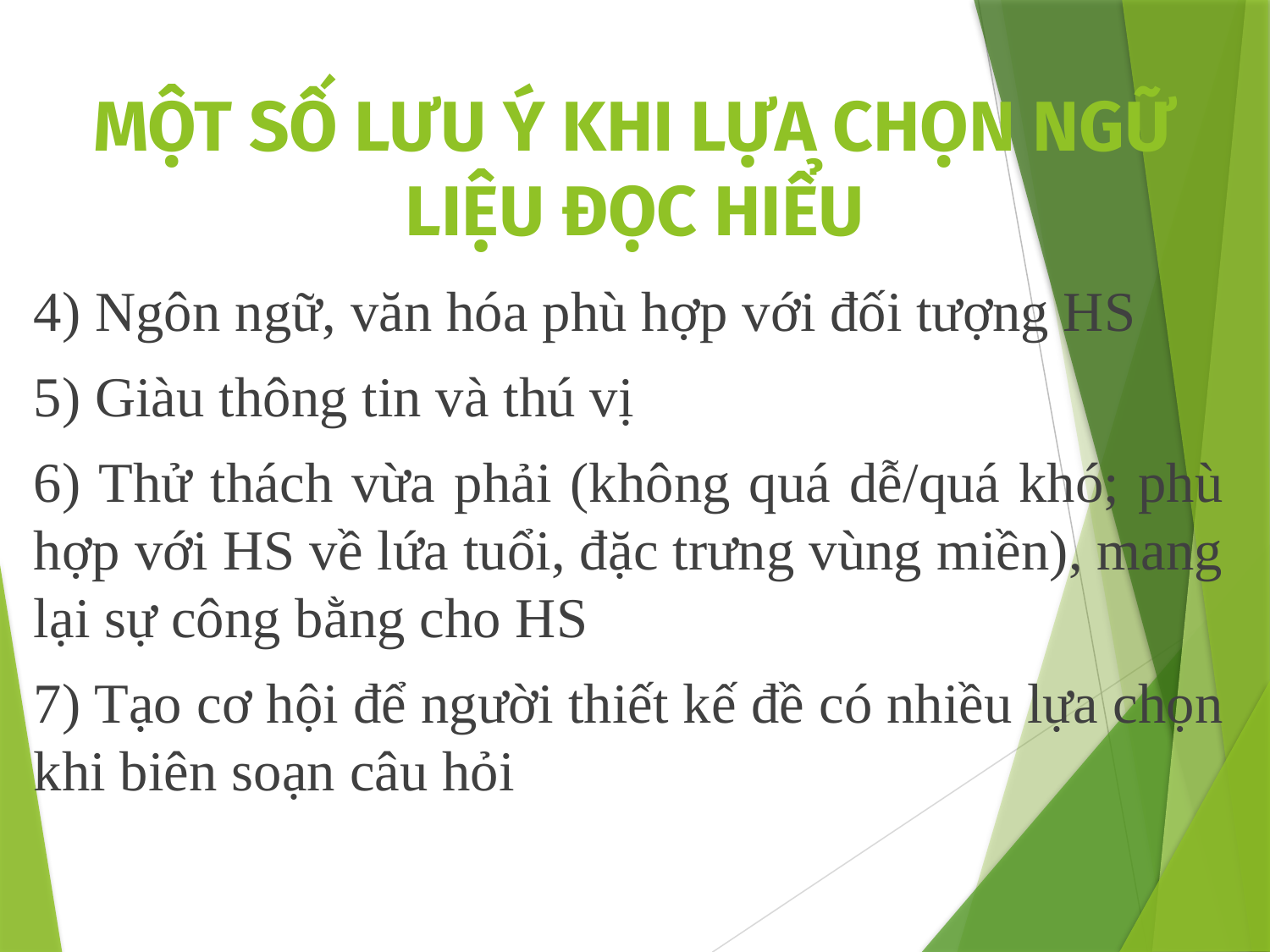

# MỘT SỐ LƯU Ý KHI LỰA CHỌN NGỮ LIỆU ĐỌC HIỂU
4) Ngôn ngữ, văn hóa phù hợp với đối tượng HS
5) Giàu thông tin và thú vị
6) Thử thách vừa phải (không quá dễ/quá khó; phù hợp với HS về lứa tuổi, đặc trưng vùng miền), mang lại sự công bằng cho HS
7) Tạo cơ hội để người thiết kế đề có nhiều lựa chọn khi biên soạn câu hỏi